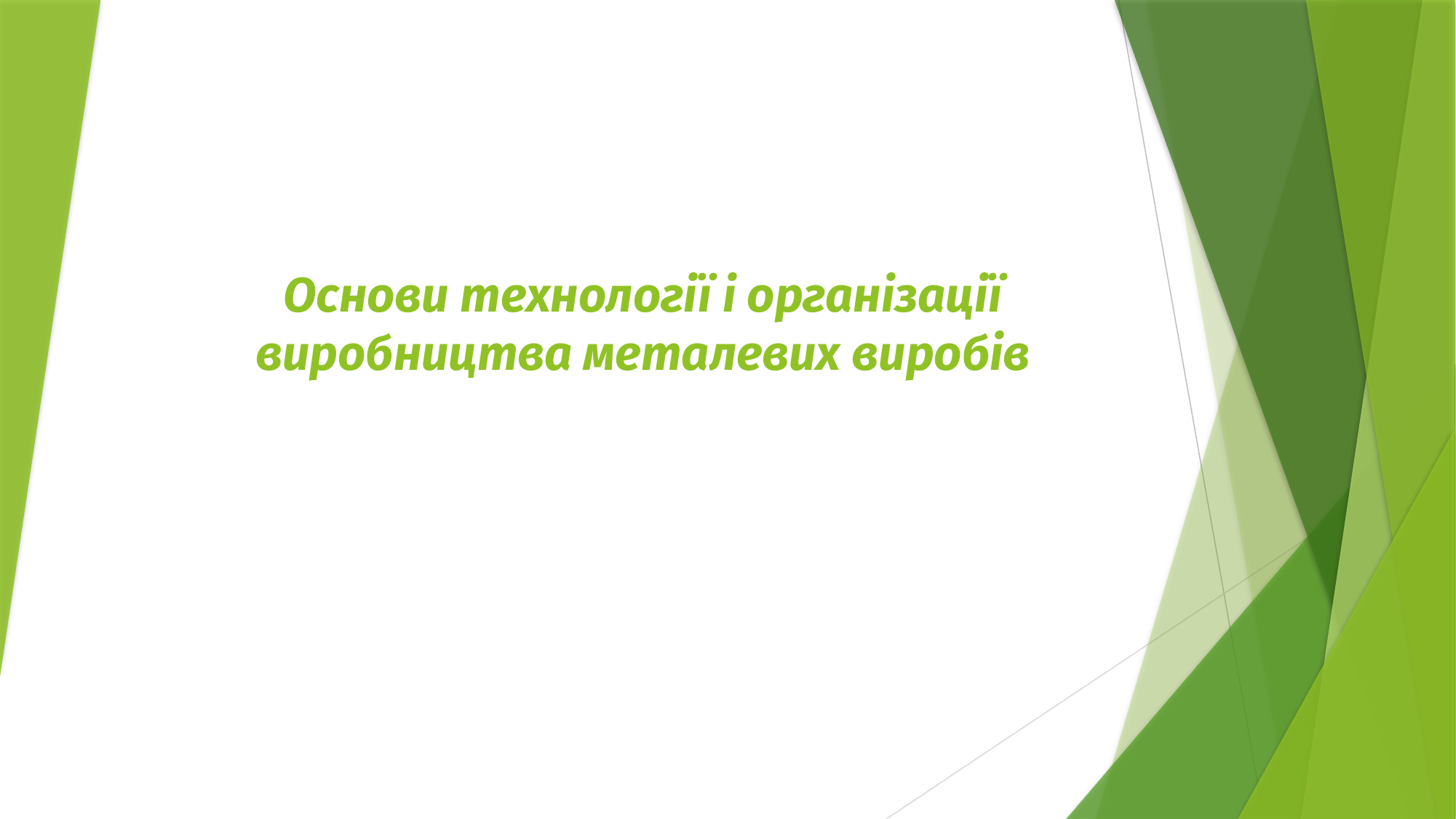

# Основи технології і організації виробництва металевих виробів